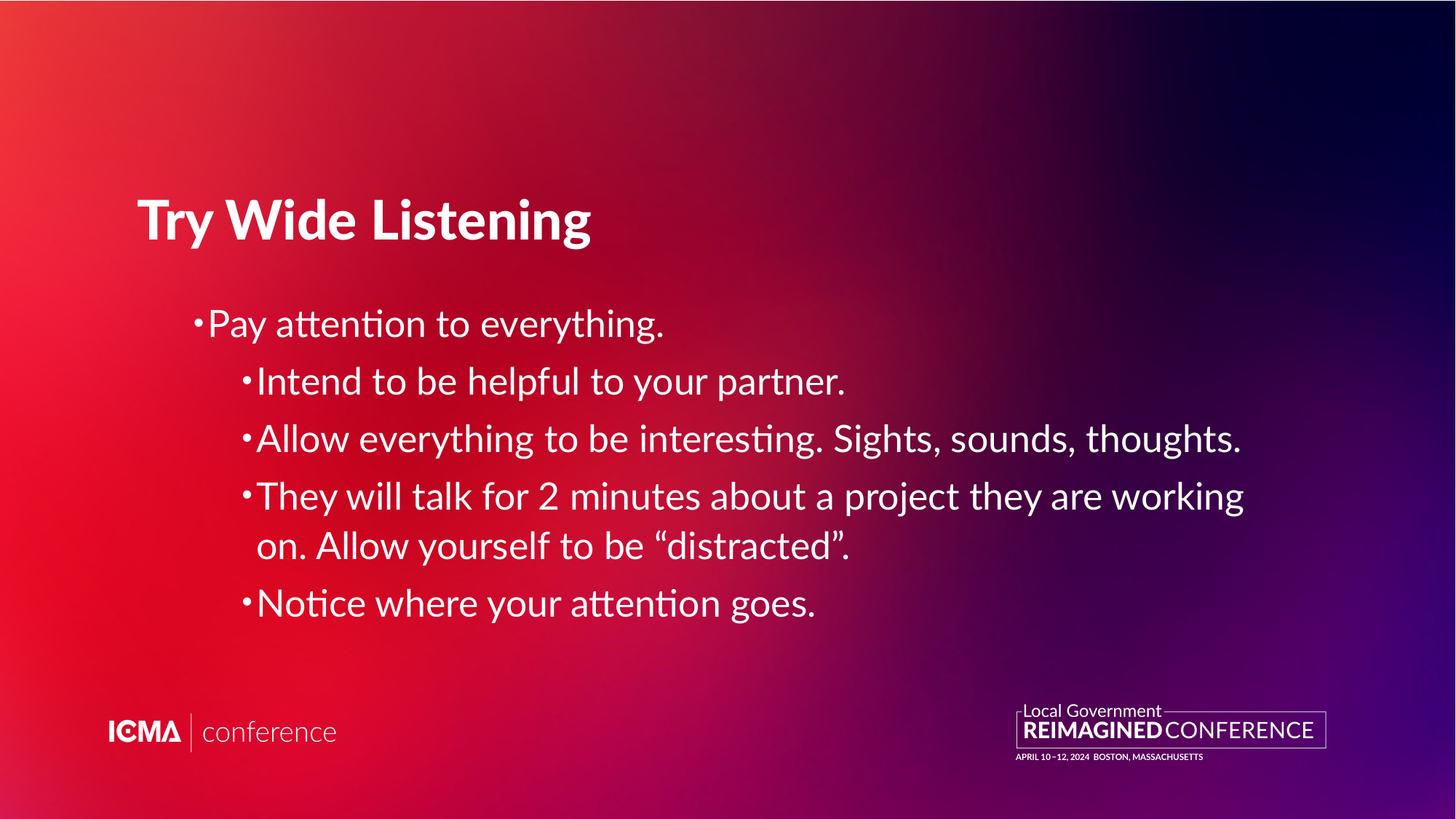

# Try Wide Listening
Pay attention to everything.
Intend to be helpful to your partner.
Allow everything to be interesting. Sights, sounds, thoughts.
They will talk for 2 minutes about a project they are working on. Allow yourself to be “distracted”.
Notice where your attention goes.